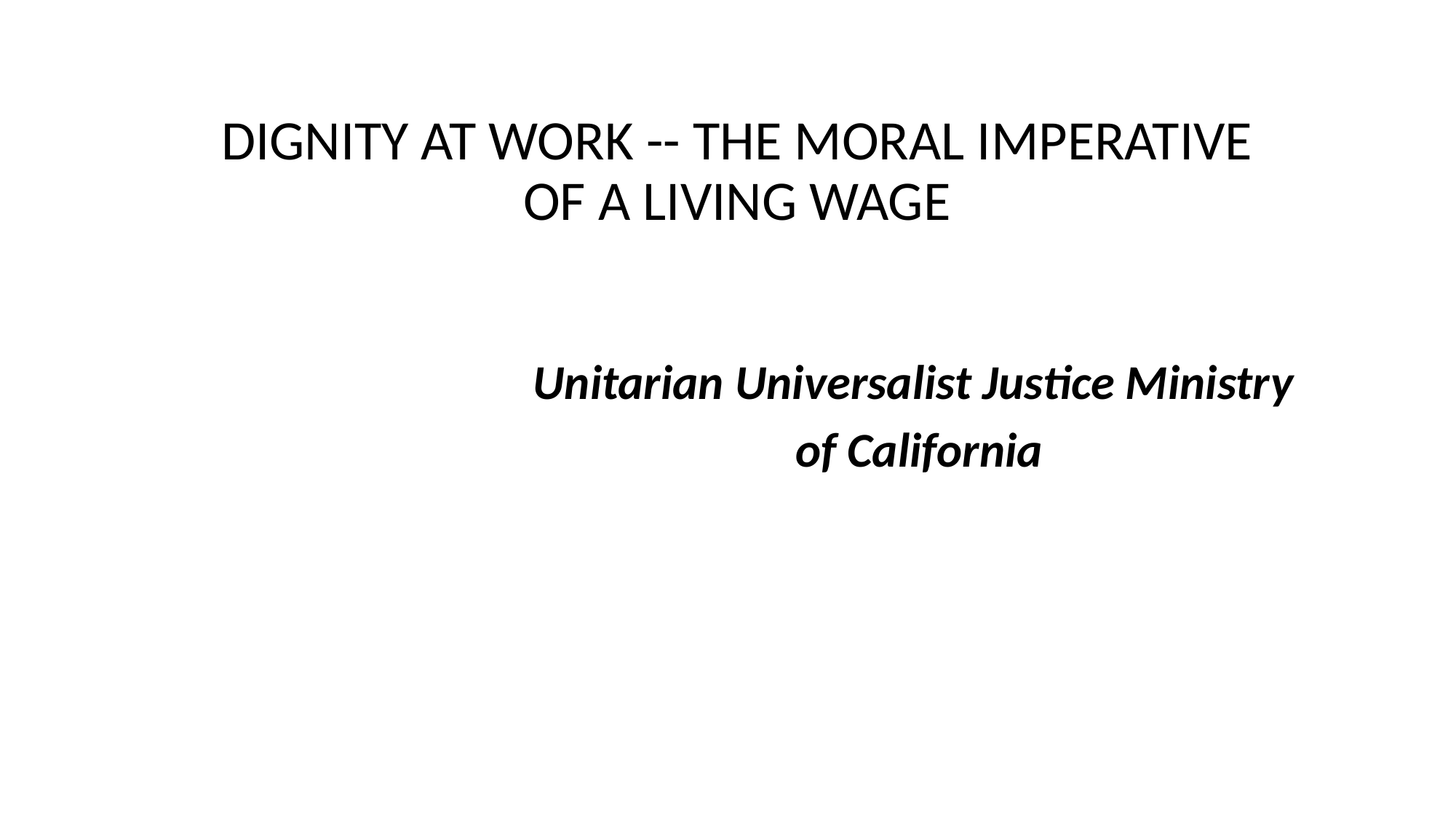

# DIGNITY AT WORK -- THE MORAL IMPERATIVE OF A LIVING WAGE
Unitarian Universalist Justice Ministry
of California